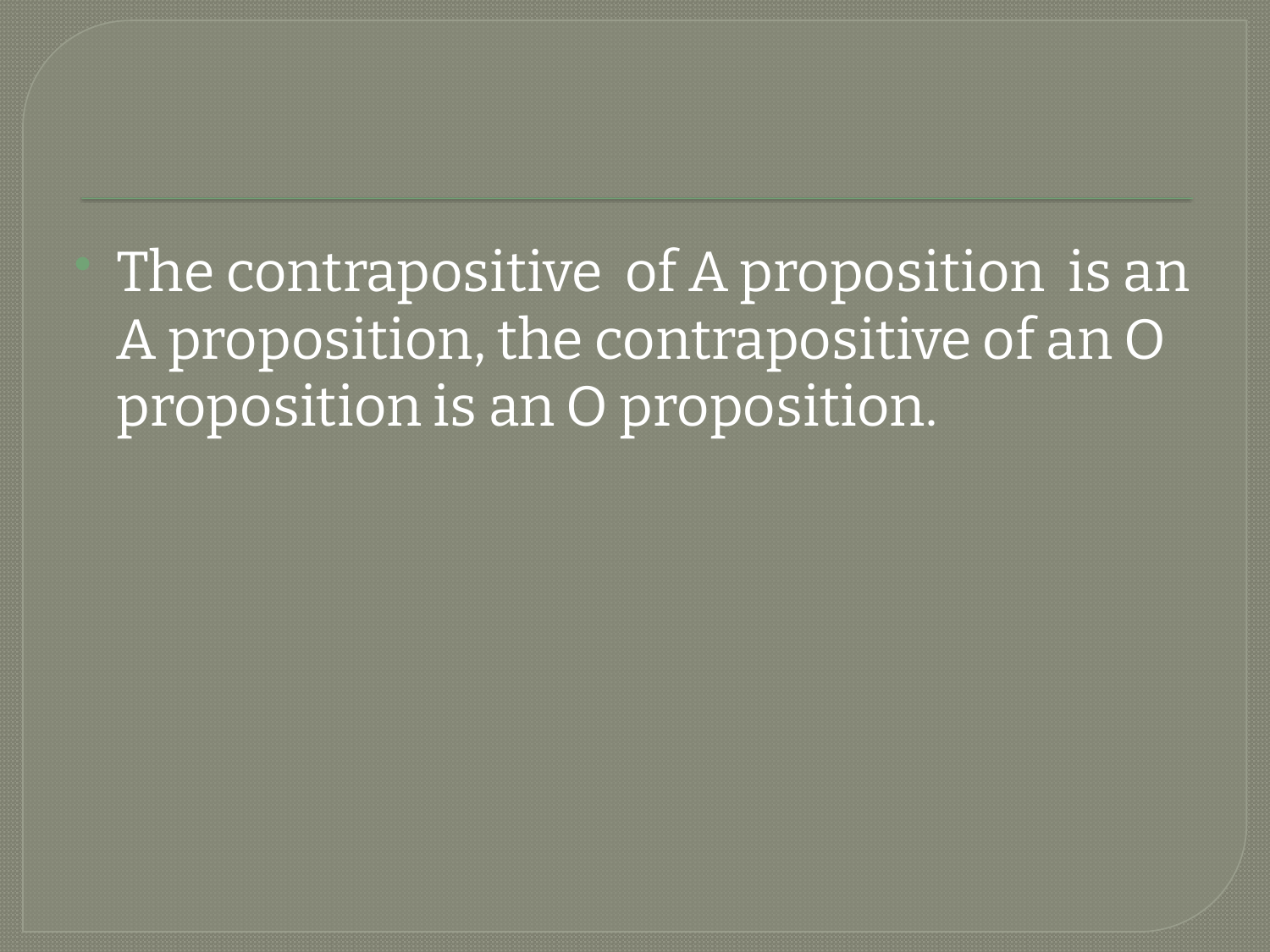

#
The contrapositive  of A proposition  is an A proposition, the contrapositive of an O proposition is an O proposition.